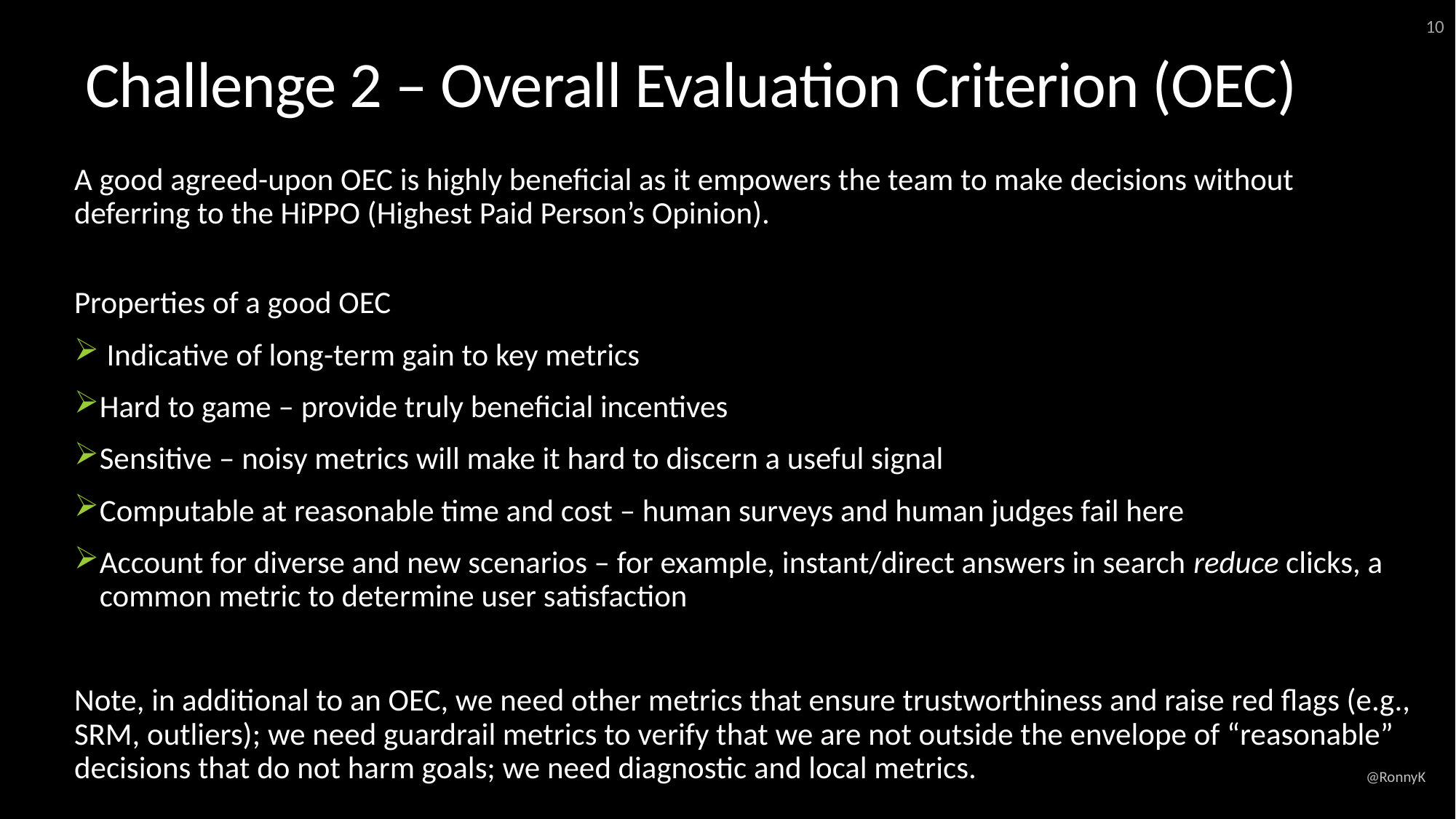

10
# Challenge 2 – Overall Evaluation Criterion (OEC)
A good agreed-upon OEC is highly beneficial as it empowers the team to make decisions without deferring to the HiPPO (Highest Paid Person’s Opinion).
Properties of a good OEC
 Indicative of long-term gain to key metrics
Hard to game – provide truly beneficial incentives
Sensitive – noisy metrics will make it hard to discern a useful signal
Computable at reasonable time and cost – human surveys and human judges fail here
Account for diverse and new scenarios – for example, instant/direct answers in search reduce clicks, a common metric to determine user satisfaction

Note, in additional to an OEC, we need other metrics that ensure trustworthiness and raise red flags (e.g., SRM, outliers); we need guardrail metrics to verify that we are not outside the envelope of “reasonable” decisions that do not harm goals; we need diagnostic and local metrics.

@RonnyK